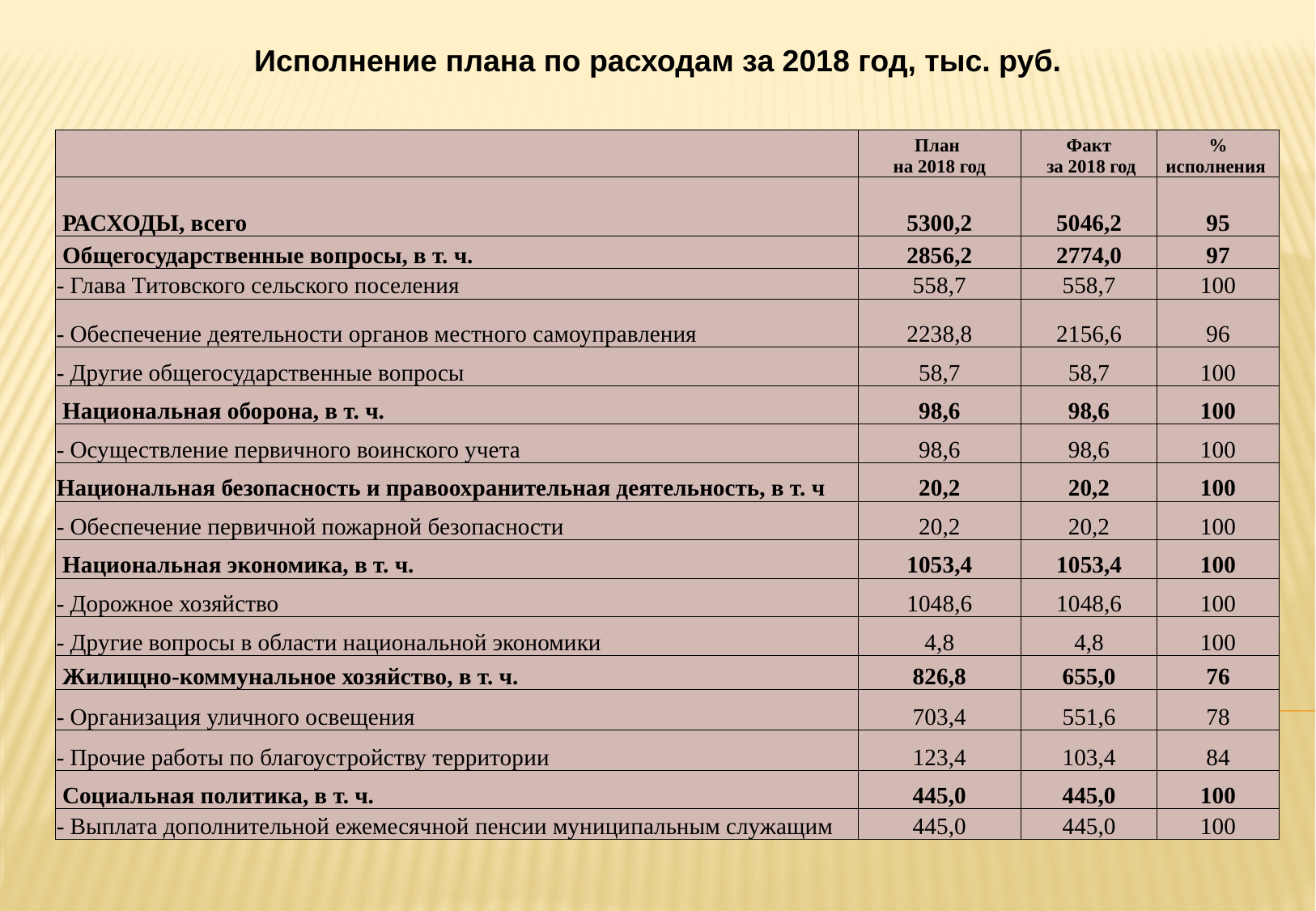

Исполнение плана по расходам за 2018 год, тыс. руб.
|  | План на 2018 год | Факт за 2018 год | % исполнения |
| --- | --- | --- | --- |
| РАСХОДЫ, всего | 5300,2 | 5046,2 | 95 |
| Общегосударственные вопросы, в т. ч. | 2856,2 | 2774,0 | 97 |
| - Глава Титовского сельского поселения | 558,7 | 558,7 | 100 |
| - Обеспечение деятельности органов местного самоуправления | 2238,8 | 2156,6 | 96 |
| - Другие общегосударственные вопросы | 58,7 | 58,7 | 100 |
| Национальная оборона, в т. ч. | 98,6 | 98,6 | 100 |
| - Осуществление первичного воинского учета | 98,6 | 98,6 | 100 |
| Национальная безопасность и правоохранительная деятельность, в т. ч | 20,2 | 20,2 | 100 |
| - Обеспечение первичной пожарной безопасности | 20,2 | 20,2 | 100 |
| Национальная экономика, в т. ч. | 1053,4 | 1053,4 | 100 |
| - Дорожное хозяйство | 1048,6 | 1048,6 | 100 |
| - Другие вопросы в области национальной экономики | 4,8 | 4,8 | 100 |
| Жилищно-коммунальное хозяйство, в т. ч. | 826,8 | 655,0 | 76 |
| - Организация уличного освещения | 703,4 | 551,6 | 78 |
| - Прочие работы по благоустройству территории | 123,4 | 103,4 | 84 |
| Социальная политика, в т. ч. | 445,0 | 445,0 | 100 |
| - Выплата дополнительной ежемесячной пенсии муниципальным служащим | 445,0 | 445,0 | 100 |